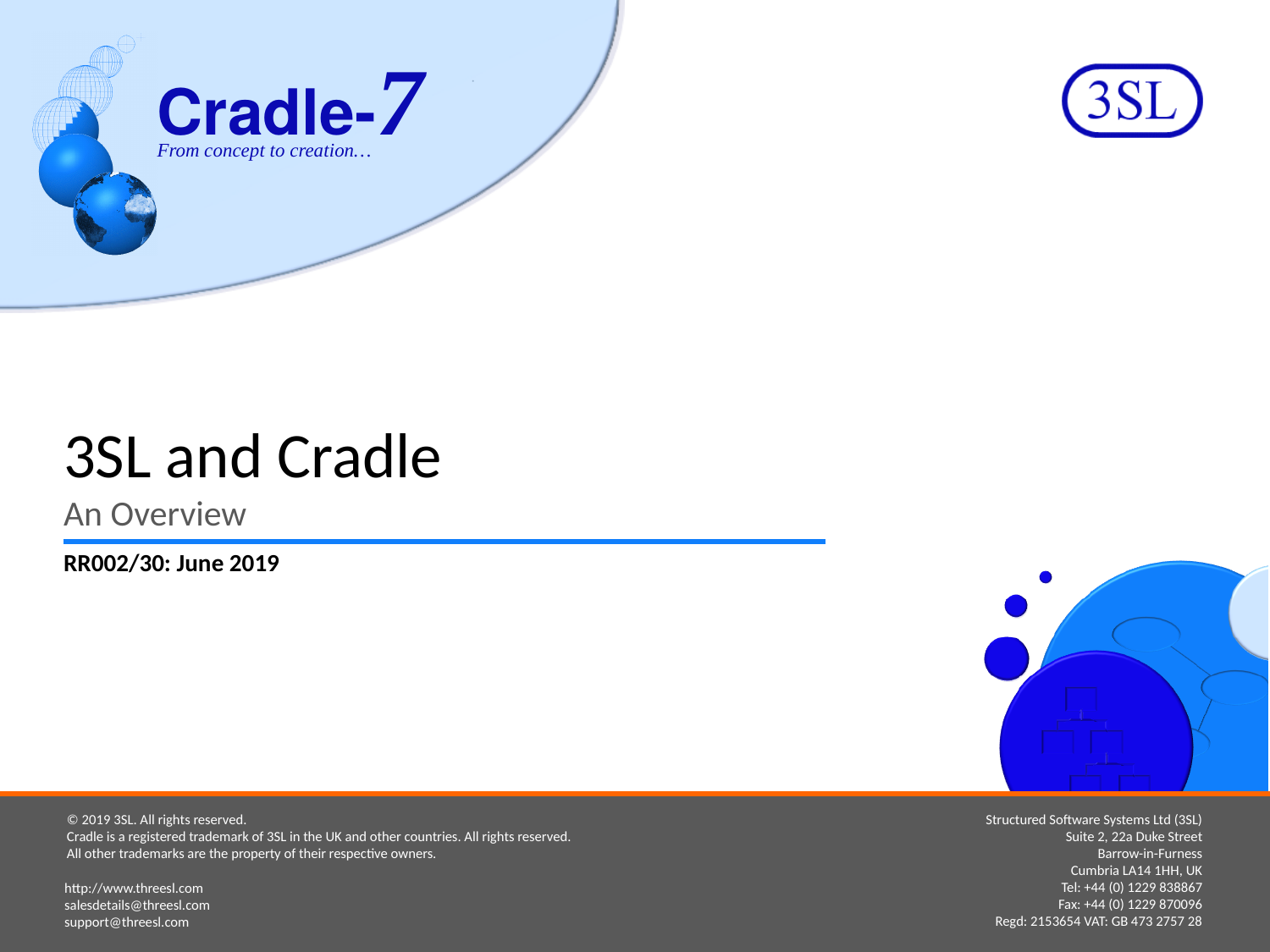

# 3SL and Cradle
An Overview
RR002/30: June 2019